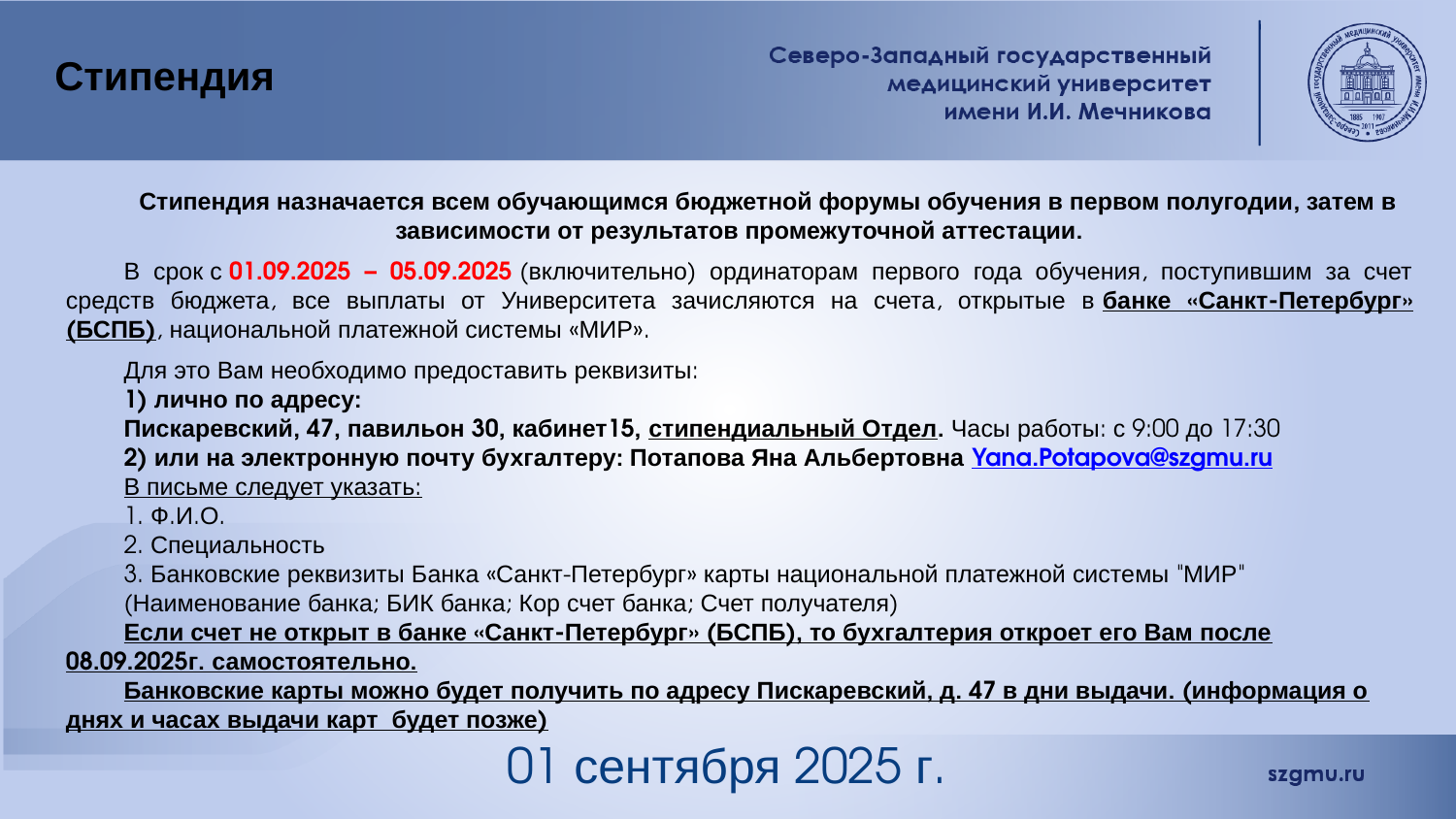

# Стипендия
Стипендия назначается всем обучающимся бюджетной форумы обучения в первом полугодии, затем в зависимости от результатов промежуточной аттестации.
В срок с 01.09.2025 – 05.09.2025 (включительно) ординаторам первого года обучения, поступившим за счет средств бюджета, все выплаты от Университета зачисляются на счета, открытые в банке «Санкт-Петербург» (БСПБ), национальной платежной системы «МИР».
Для это Вам необходимо предоставить реквизиты:
1) лично по адресу:
Пискаревский, 47, павильон 30, кабинет15, стипендиальный Отдел. Часы работы: с 9:00 до 17:30
2) или на электронную почту бухгалтеру: Потапова Яна Альбертовна Yana.Potapova@szgmu.ru
В письме следует указать:
1. Ф.И.О.
2. Специальность
3. Банковские реквизиты Банка «Санкт-Петербург» карты национальной платежной системы "МИР"
(Наименование банка; БИК банка; Кор счет банка; Счет получателя)
Если счет не открыт в банке «Санкт-Петербург» (БСПБ), то бухгалтерия откроет его Вам после 08.09.2025г. самостоятельно.
Банковские карты можно будет получить по адресу Пискаревский, д. 47 в дни выдачи. (информация о днях и часах выдачи карт  будет позже)
01 сентября 2025 г.